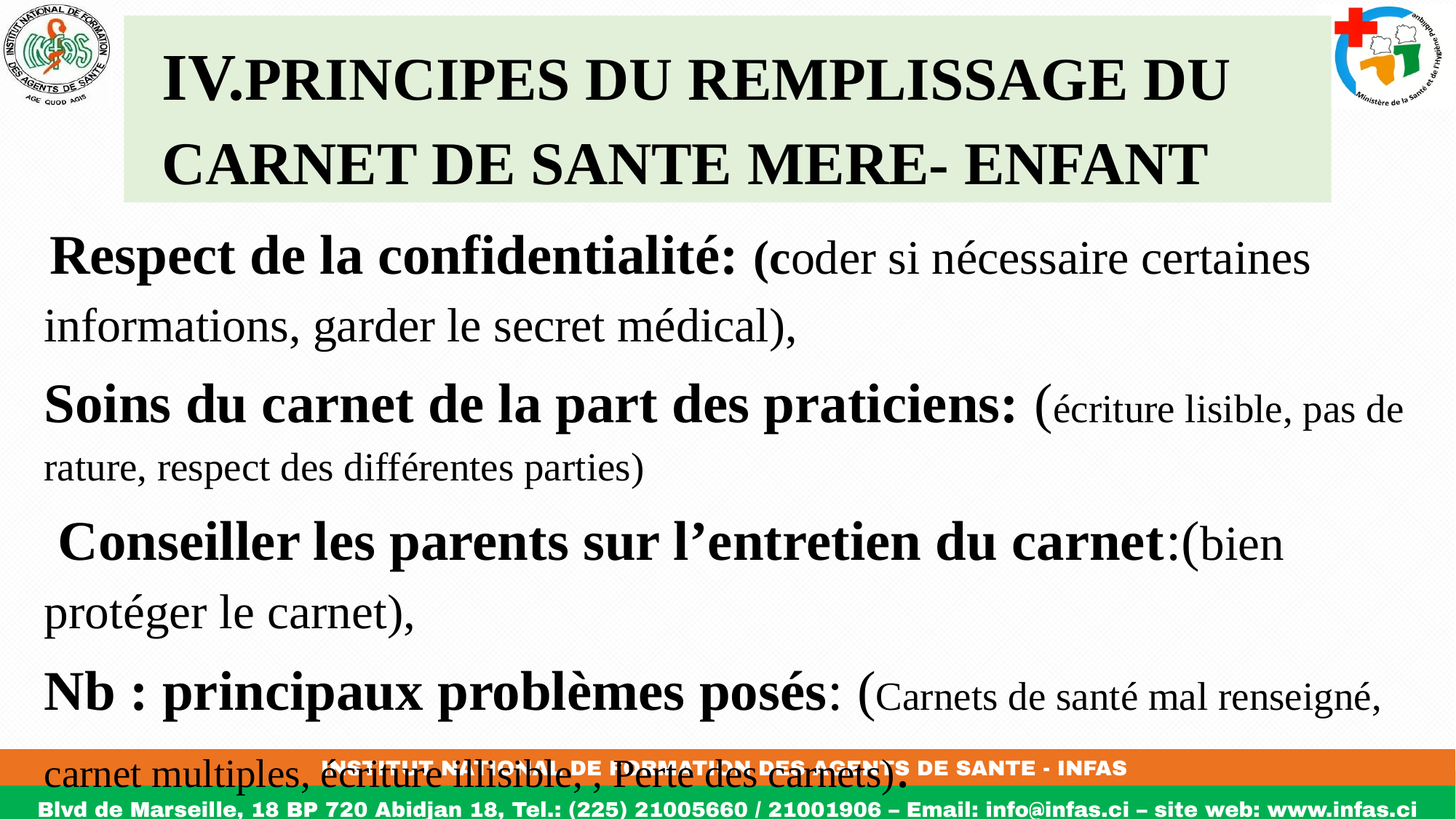

# IV.PRINCIPES DU REMPLISSAGE DU CARNET DE SANTE MERE- ENFANT
 Respect de la confidentialité: (coder si nécessaire certaines informations, garder le secret médical),
Soins du carnet de la part des praticiens: (écriture lisible, pas de rature, respect des différentes parties)
 Conseiller les parents sur l’entretien du carnet:(bien protéger le carnet),
Nb : principaux problèmes posés: (Carnets de santé mal renseigné, carnet multiples, écriture illisible, , Perte des carnets).